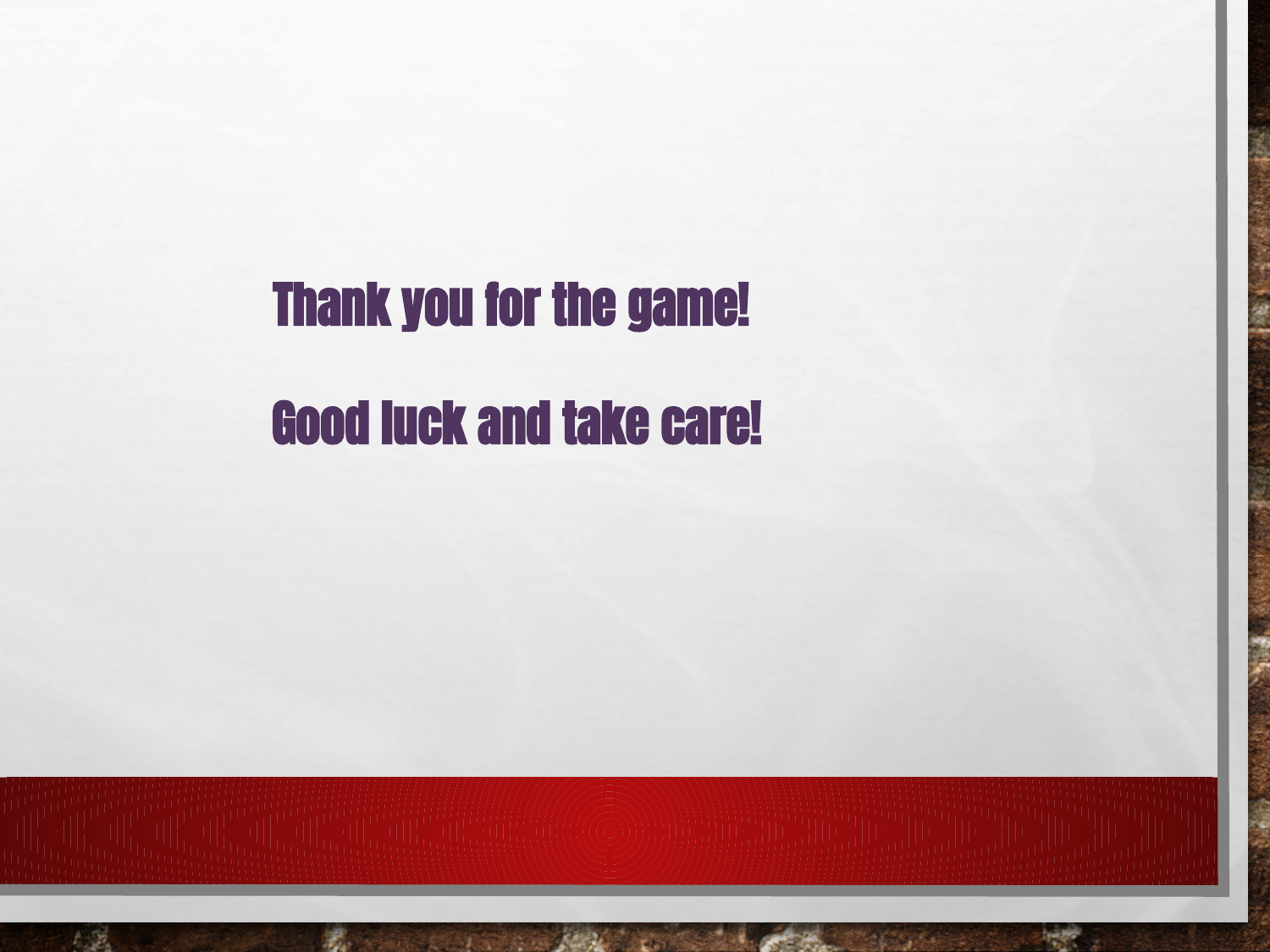

Thank you for the game!

  Good luck and take care!